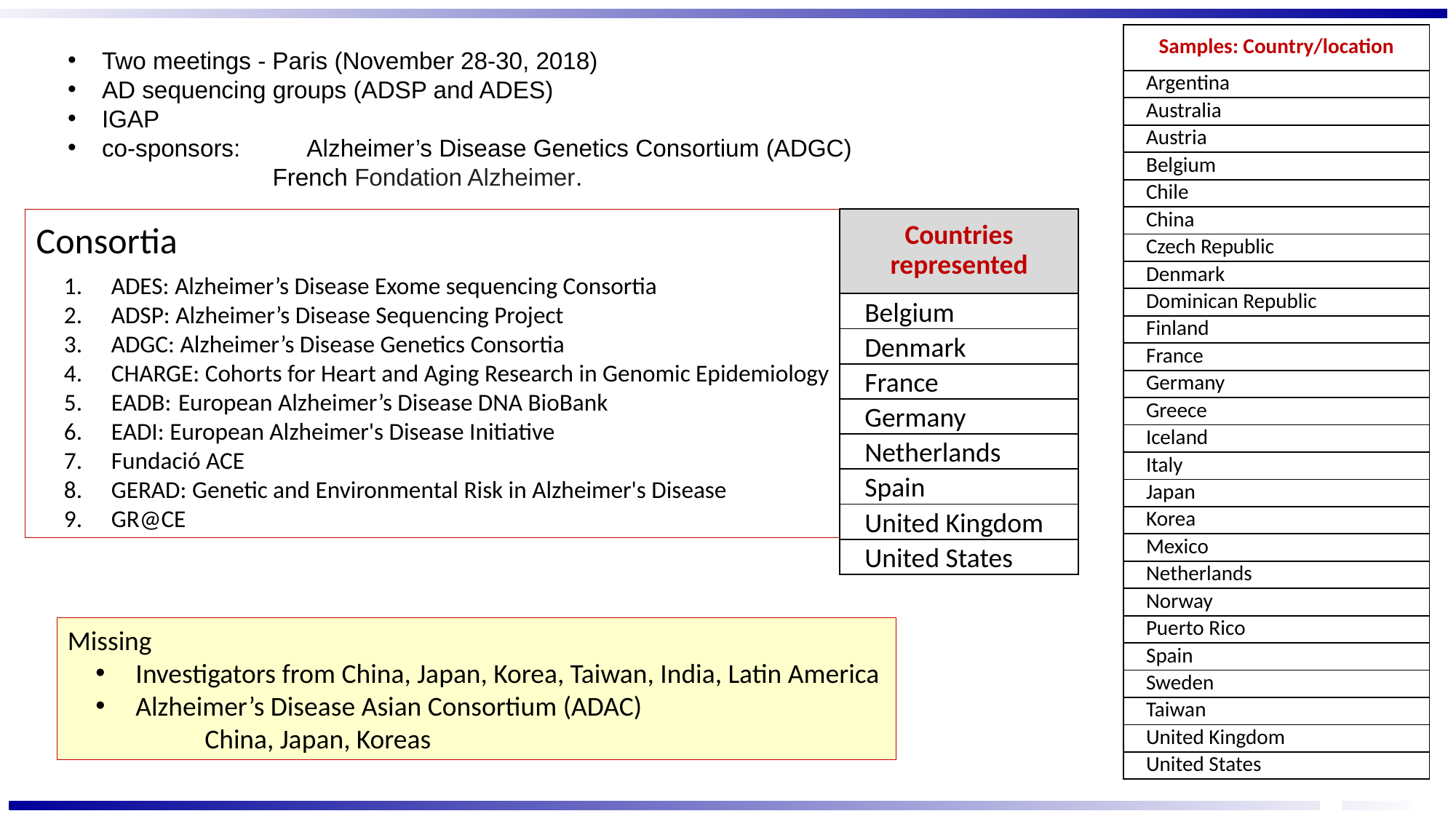

| Samples: Country/location |
| --- |
| Argentina |
| Australia |
| Austria |
| Belgium |
| Chile |
| China |
| Czech Republic |
| Denmark |
| Dominican Republic |
| Finland |
| France |
| Germany |
| Greece |
| Iceland |
| Italy |
| Japan |
| Korea |
| Mexico |
| Netherlands |
| Norway |
| Puerto Rico |
| Spain |
| Sweden |
| Taiwan |
| United Kingdom |
| United States |
Two meetings - Paris (November 28-30, 2018)
AD sequencing groups (ADSP and ADES)
IGAP
co-sponsors: 	Alzheimer’s Disease Genetics Consortium (ADGC)
	French Fondation Alzheimer.
Consortia
ADES: Alzheimer’s Disease Exome sequencing Consortia
ADSP: Alzheimer’s Disease Sequencing Project
ADGC: Alzheimer’s Disease Genetics Consortia
CHARGE: Cohorts for Heart and Aging Research in Genomic Epidemiology
EADB: European Alzheimer’s Disease DNA BioBank
EADI: European Alzheimer's Disease Initiative
Fundació ACE
GERAD: Genetic and Environmental Risk in Alzheimer's Disease
GR@CE
| Countries represented |
| --- |
| Belgium |
| Denmark |
| France |
| Germany |
| Netherlands |
| Spain |
| United Kingdom |
| United States |
Missing
Investigators from China, Japan, Korea, Taiwan, India, Latin America
Alzheimer’s Disease Asian Consortium (ADAC)
	China, Japan, Koreas